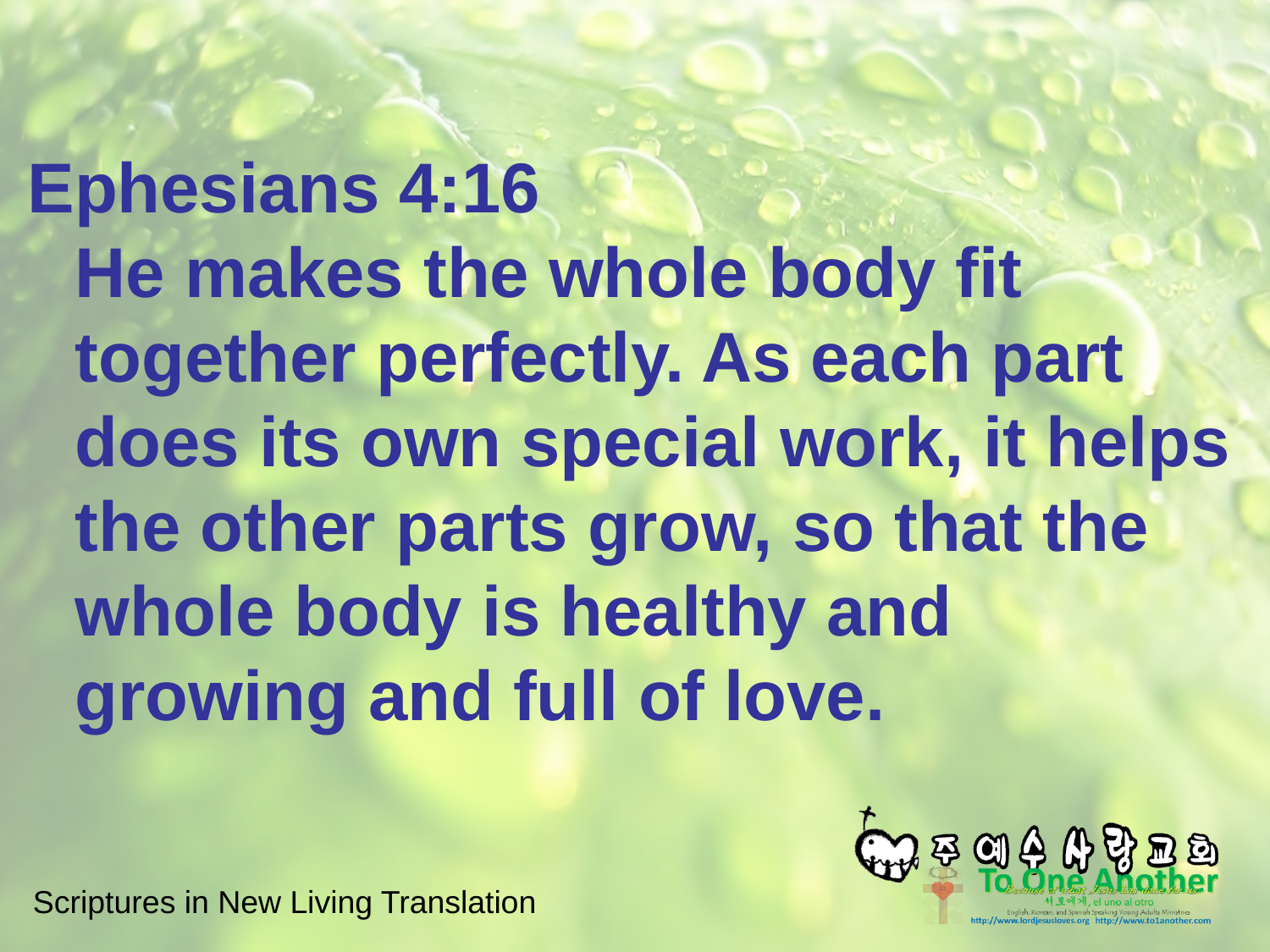

#
Ephesians 4:16
He makes the whole body fit together perfectly. As each part does its own special work, it helps the other parts grow, so that the whole body is healthy and growing and full of love.